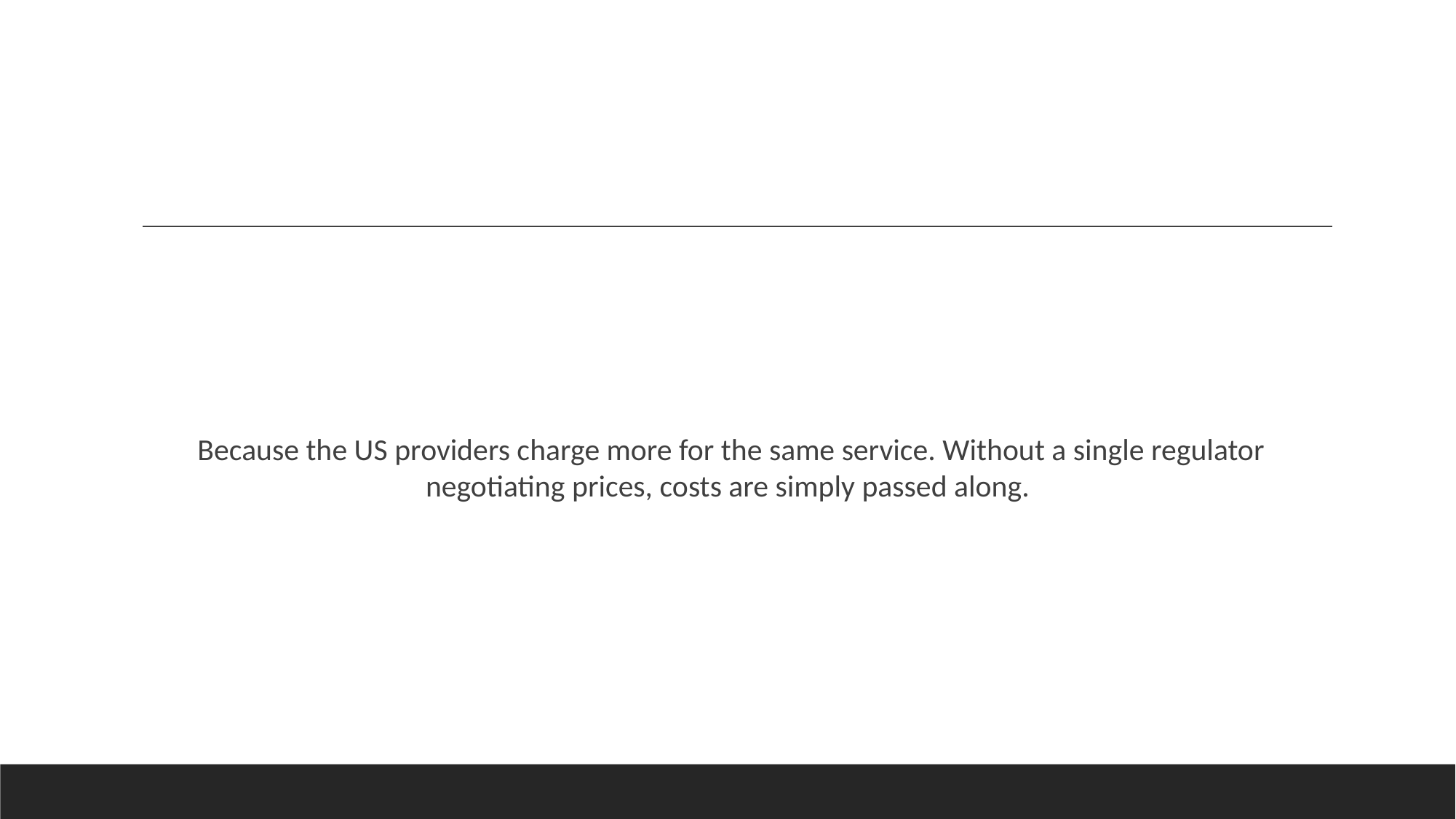

Because the US providers charge more for the same service. Without a single regulator negotiating prices, costs are simply passed along.